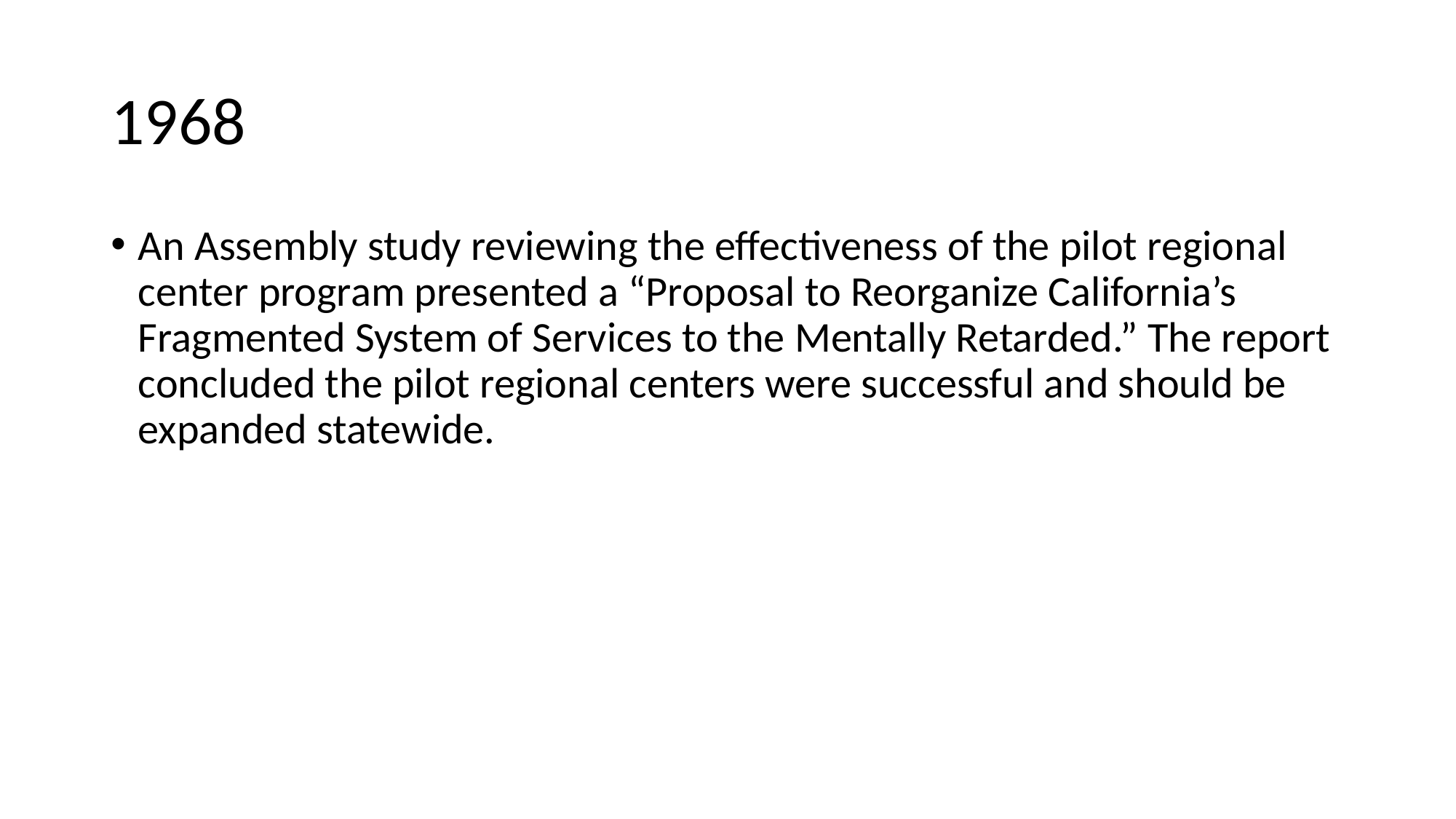

# 1968
An Assembly study reviewing the effectiveness of the pilot regional center program presented a “Proposal to Reorganize California’s Fragmented System of Services to the Mentally Retarded.” The report concluded the pilot regional centers were successful and should be expanded statewide.